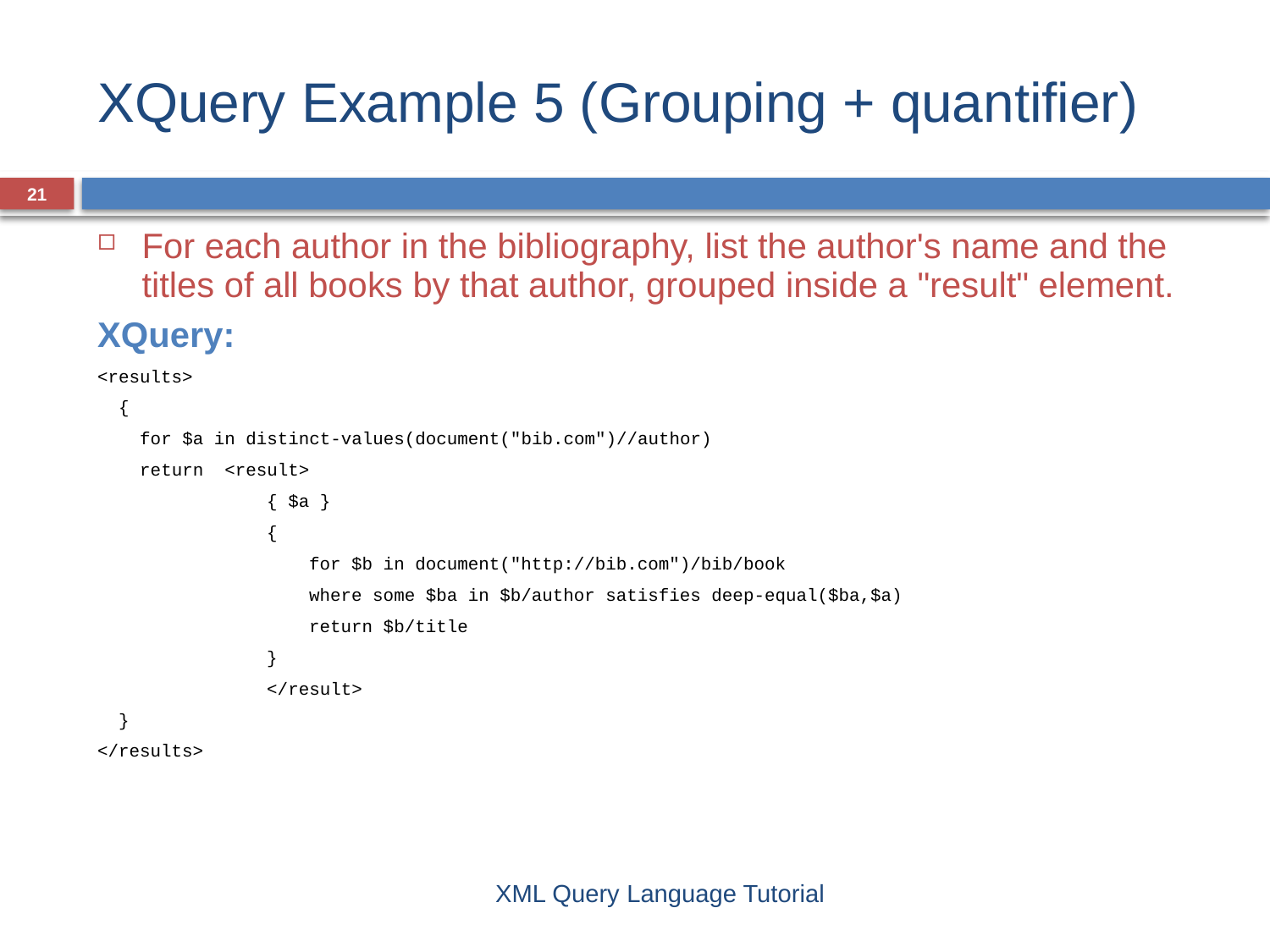

# XQuery Example 5 (Grouping + quantifier)
21
For each author in the bibliography, list the author's name and the titles of all books by that author, grouped inside a "result" element.
XQuery:
<results>
  {
    for $a in distinct-values(document("bib.com")//author)
    return  <result>
                { $a }
                {
                    for $b in document("http://bib.com")/bib/book
                    where some $ba in $b/author satisfies deep-equal($ba,$a)
                    return $b/title
                }
                </result>
  }
</results>
XML Query Language Tutorial